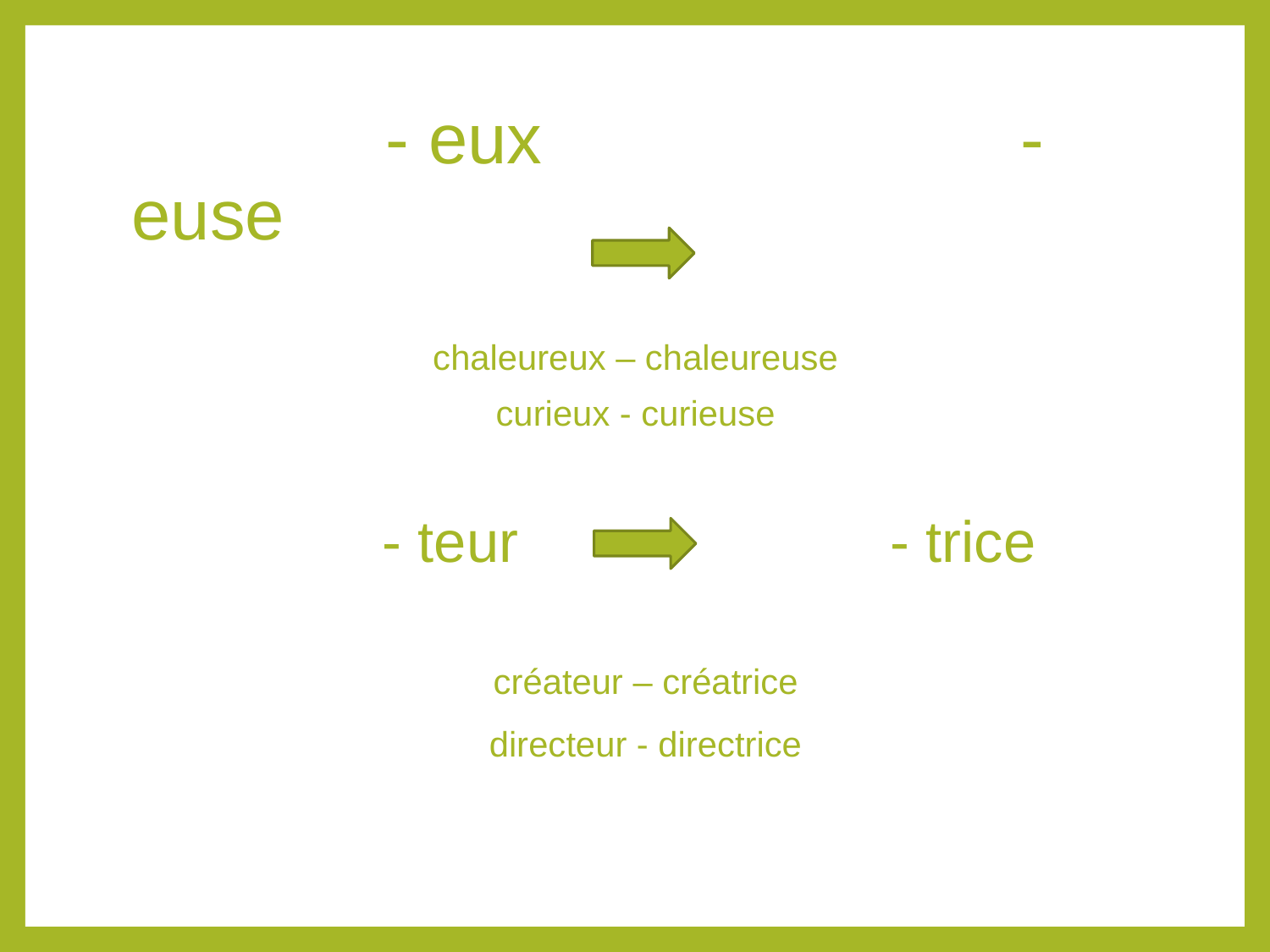

# - eux				- euse

chaleureux – chaleureuse
curieux - curieuse
		- teur			- trice

créateur – créatrice
directeur - directrice